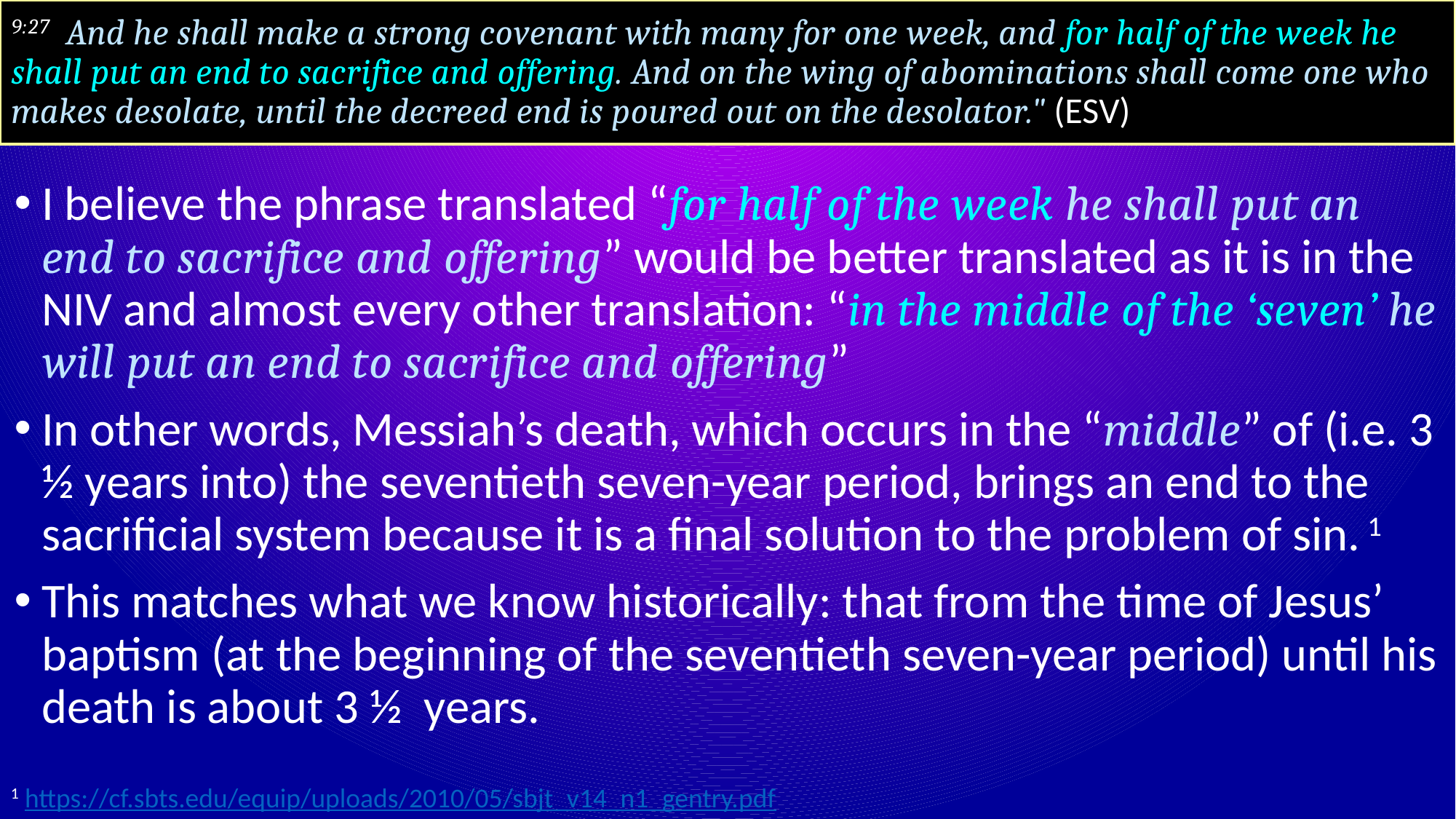

# 9:27  And he shall make a strong covenant with many for one week, and for half of the week he shall put an end to sacrifice and offering. And on the wing of abominations shall come one who makes desolate, until the decreed end is poured out on the desolator." (ESV)
I believe the phrase translated “for half of the week he shall put an end to sacrifice and offering” would be better translated as it is in the NIV and almost every other translation: “in the middle of the ‘seven’ he will put an end to sacrifice and offering”
In other words, Messiah’s death, which occurs in the “middle” of (i.e. 3 ½ years into) the seventieth seven-year period, brings an end to the sacrificial system because it is a final solution to the problem of sin. 1
This matches what we know historically: that from the time of Jesus’ baptism (at the beginning of the seventieth seven-year period) until his death is about 3 ½  years.
1 https://cf.sbts.edu/equip/uploads/2010/05/sbjt_v14_n1_gentry.pdf